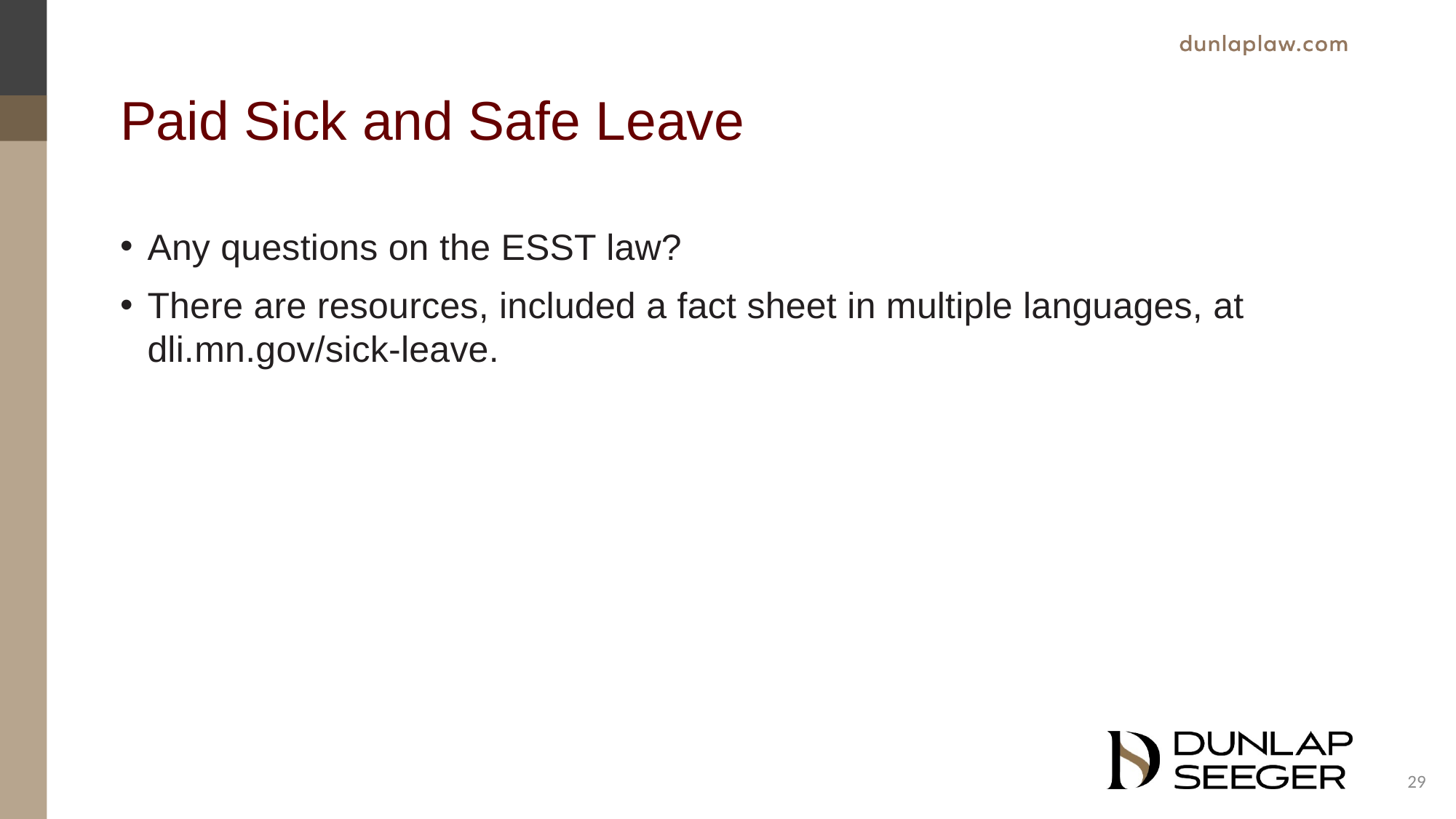

# Paid Sick and Safe Leave
Any questions on the ESST law?
There are resources, included a fact sheet in multiple languages, at dli.mn.gov/sick-leave.

29